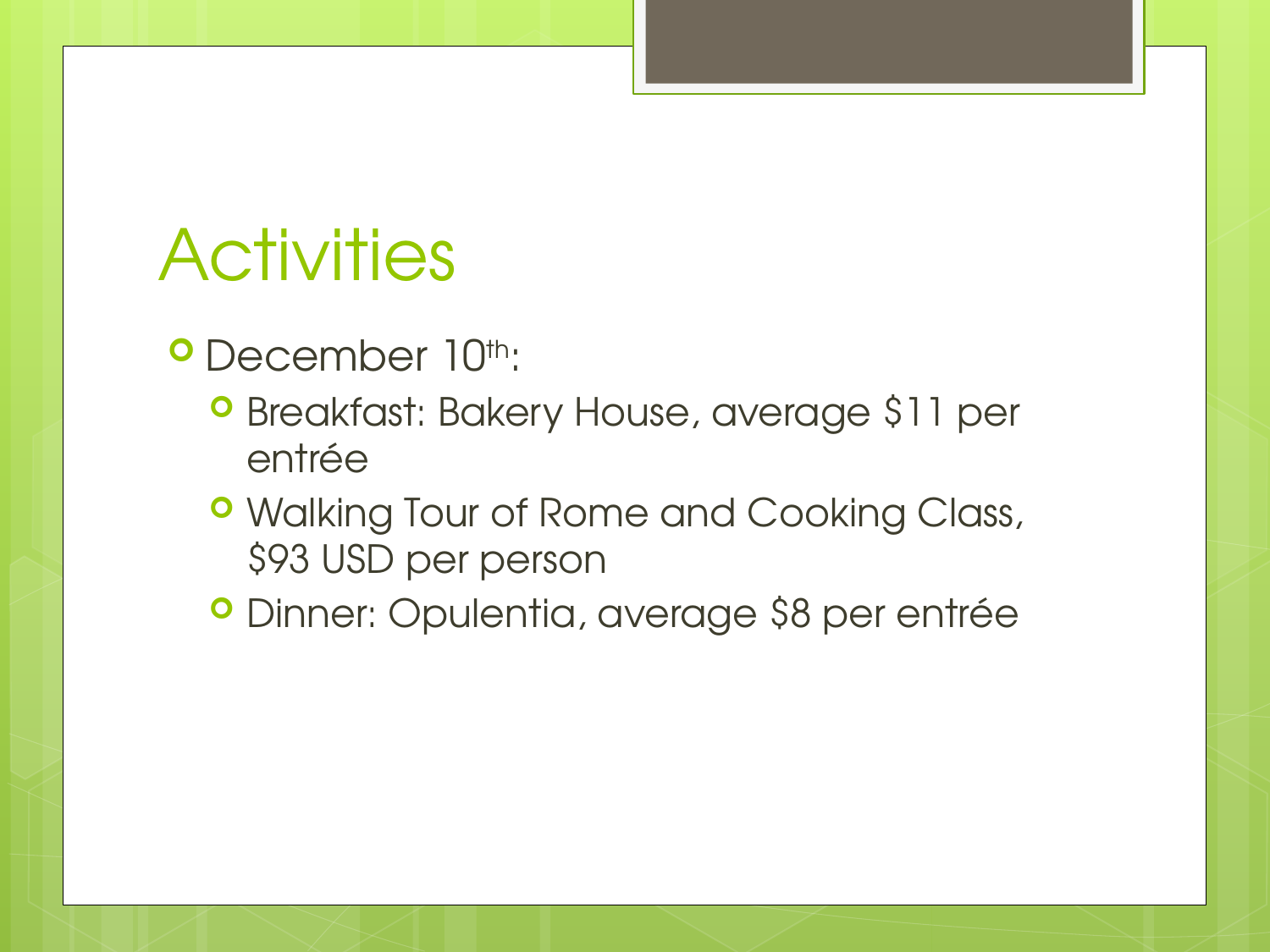

# Activities
December 10th:
Breakfast: Bakery House, average $11 per entrée
Walking Tour of Rome and Cooking Class, $93 USD per person
Dinner: Opulentia, average $8 per entrée